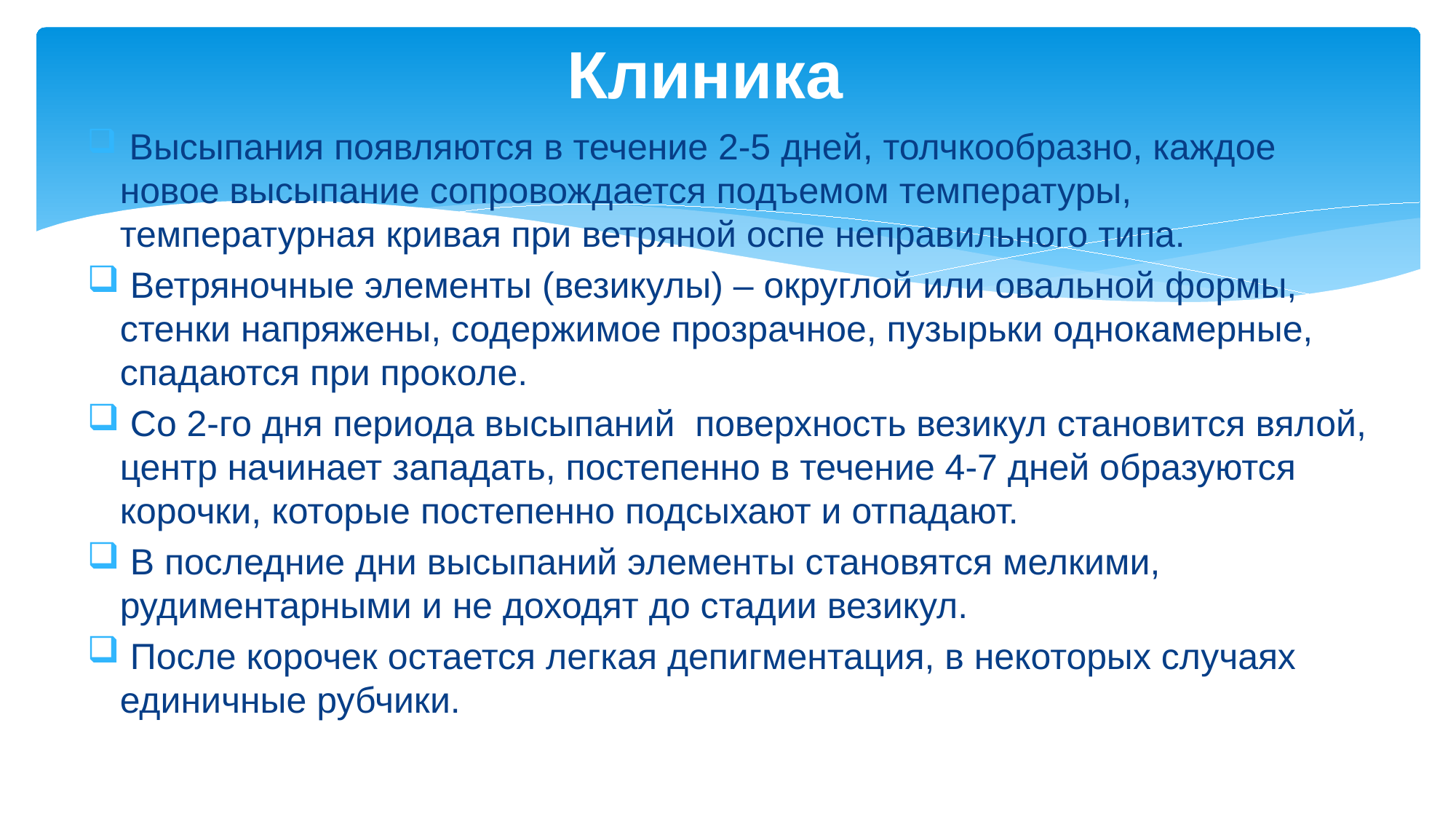

# Клиника
 Высыпания появляются в течение 2-5 дней, толчкообразно, каждое новое высыпание сопровождается подъемом температуры, температурная кривая при ветряной оспе неправильного типа.
 Ветряночные элементы (везикулы) – округлой или овальной формы, стенки напряжены, содержимое прозрачное, пузырьки однокамерные, спадаются при проколе.
 Со 2-го дня периода высыпаний  поверхность везикул становится вялой, центр начинает западать, постепенно в течение 4-7 дней образуются корочки, которые постепенно подсыхают и отпадают.
 В последние дни высыпаний элементы становятся мелкими, рудиментарными и не доходят до стадии везикул.
 После корочек остается легкая депигментация, в некоторых случаях единичные рубчики.